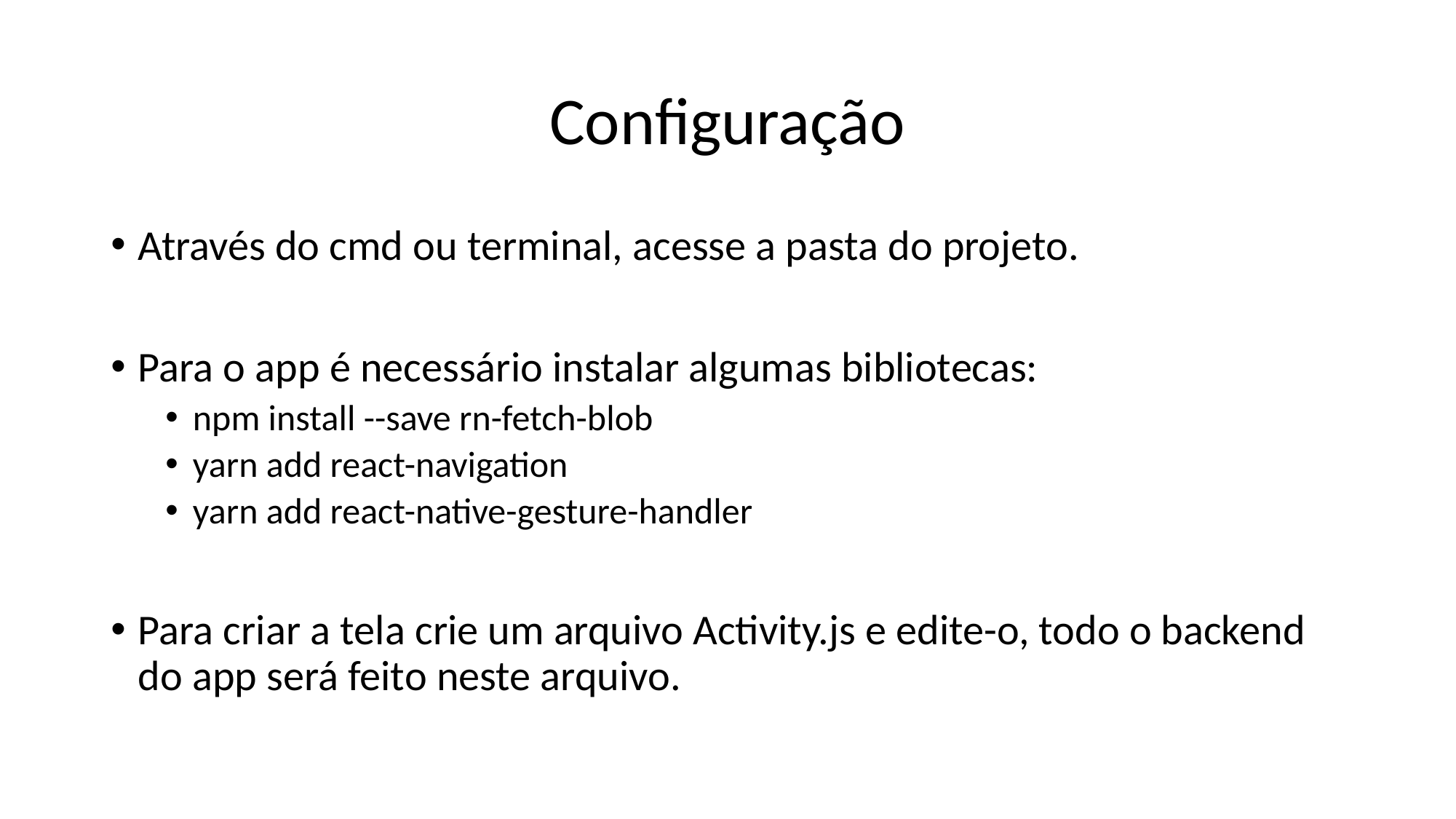

# Configuração
Através do cmd ou terminal, acesse a pasta do projeto.

Para o app é necessário instalar algumas bibliotecas:
npm install --save rn-fetch-blob
yarn add react-navigation
yarn add react-native-gesture-handler

Para criar a tela crie um arquivo Activity.js e edite-o, todo o backend do app será feito neste arquivo.